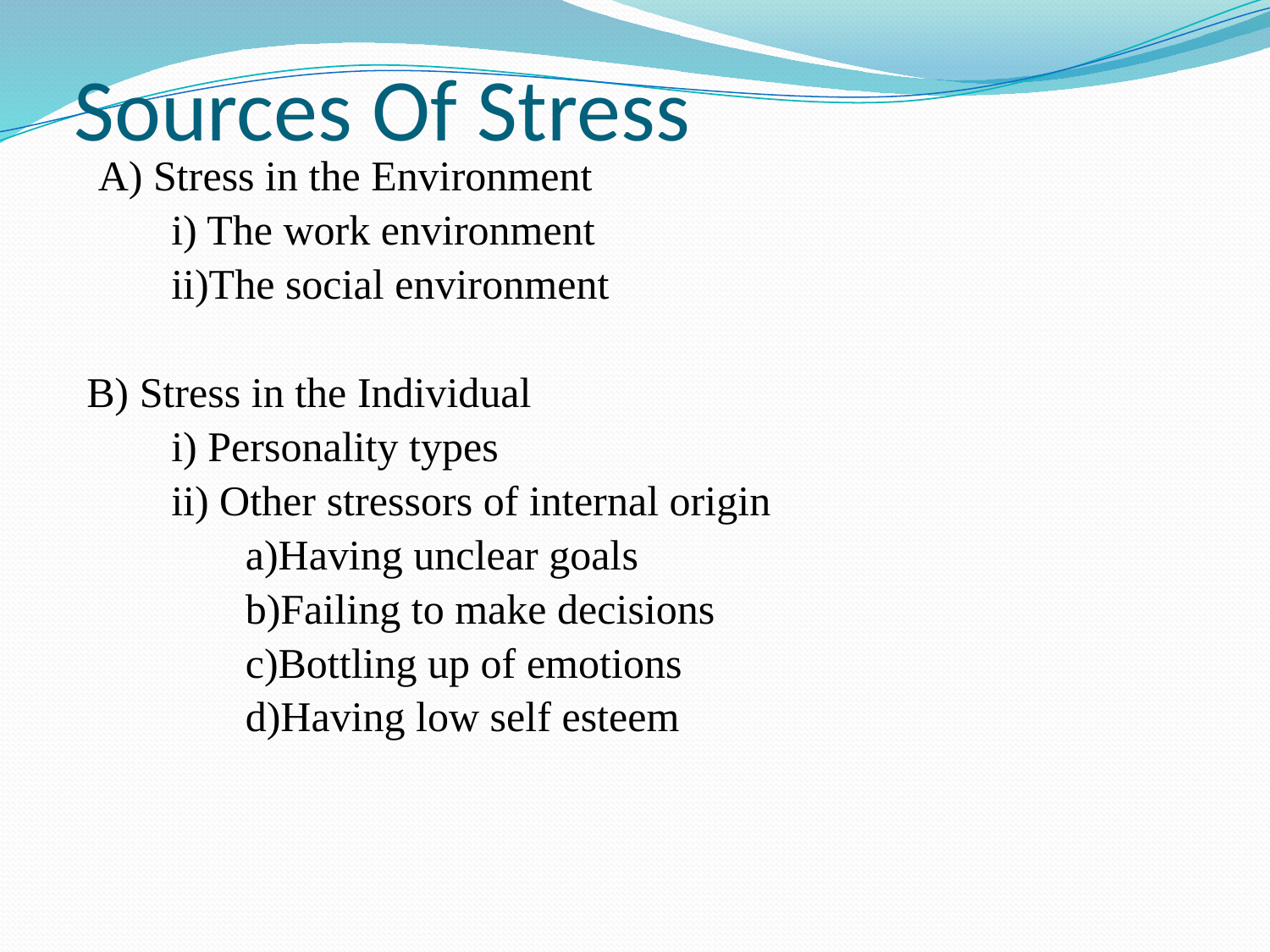

# Sources Of Stress
  A) Stress in the Environment
         i) The work environment
         ii)The social environment

 B) Stress in the Individual
         i) Personality types
         ii) Other stressors of internal origin
                a)Having unclear goals
                b)Failing to make decisions
                c)Bottling up of emotions
                d)Having low self esteem